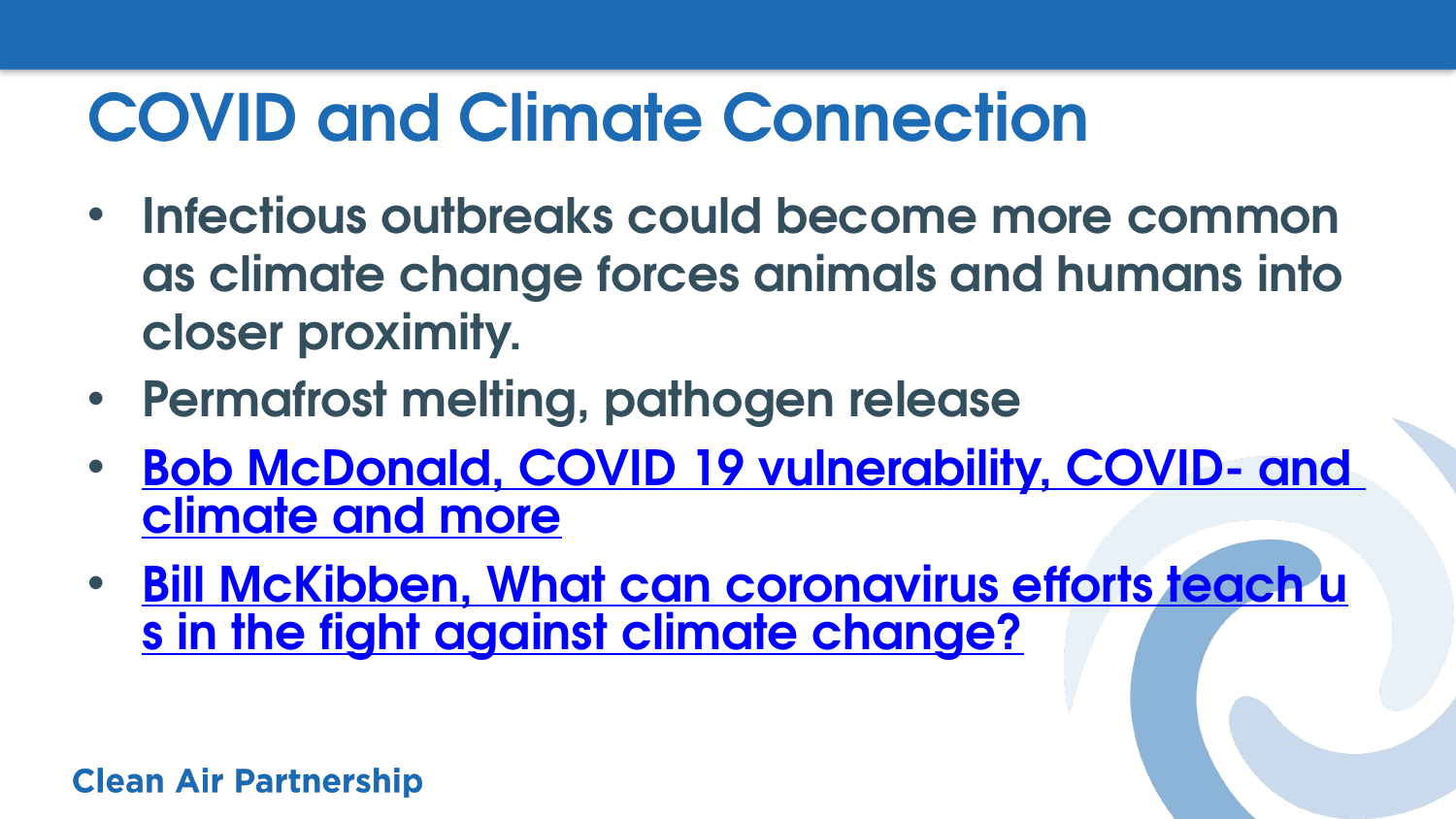

# COVID and Climate Connection
Infectious outbreaks could become more common as climate change forces animals and humans into closer proximity.
Permafrost melting, pathogen release
Bob McDonald, COVID 19 vulnerability, COVID- and climate and more
Bill McKibben, What can coronavirus efforts teach us in the fight against climate change?